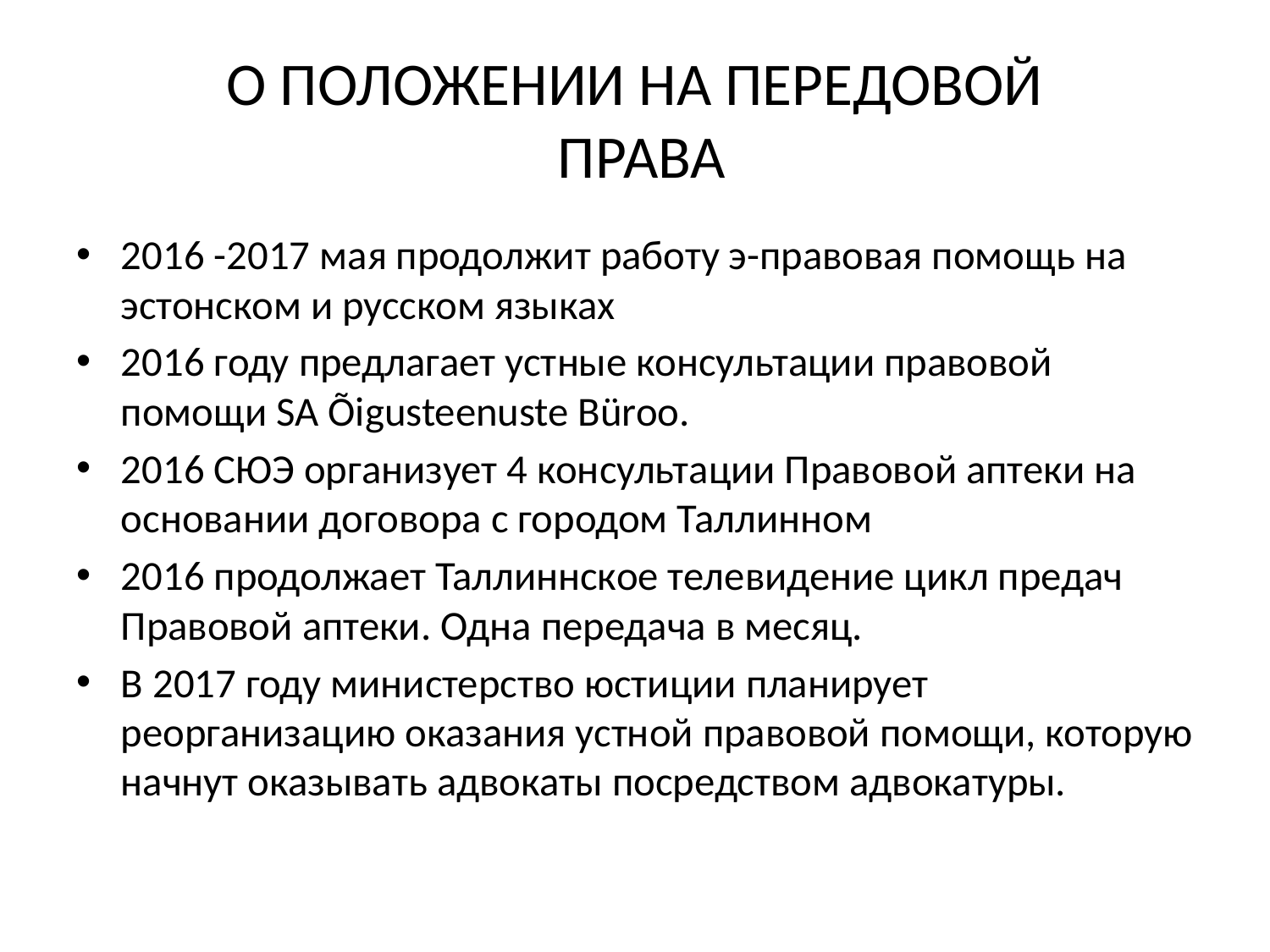

# О ПОЛОЖЕНИИ НА ПЕРЕДОВОЙ ПРАВА
2016 -2017 мая продолжит работу э-правовая помощь на эстонском и русском языках
2016 году предлагает устные консультации правовой помощи SA Õigusteenuste Büroo.
2016 СЮЭ организует 4 консультации Правовой аптеки на основании договора с городом Таллинном
2016 продолжает Таллиннское телевидение цикл предач Правовой аптеки. Одна передача в месяц.
В 2017 году министерство юстиции планирует реорганизацию оказания устной правовой помощи, которую начнут оказывать адвокаты посредством адвокатуры.